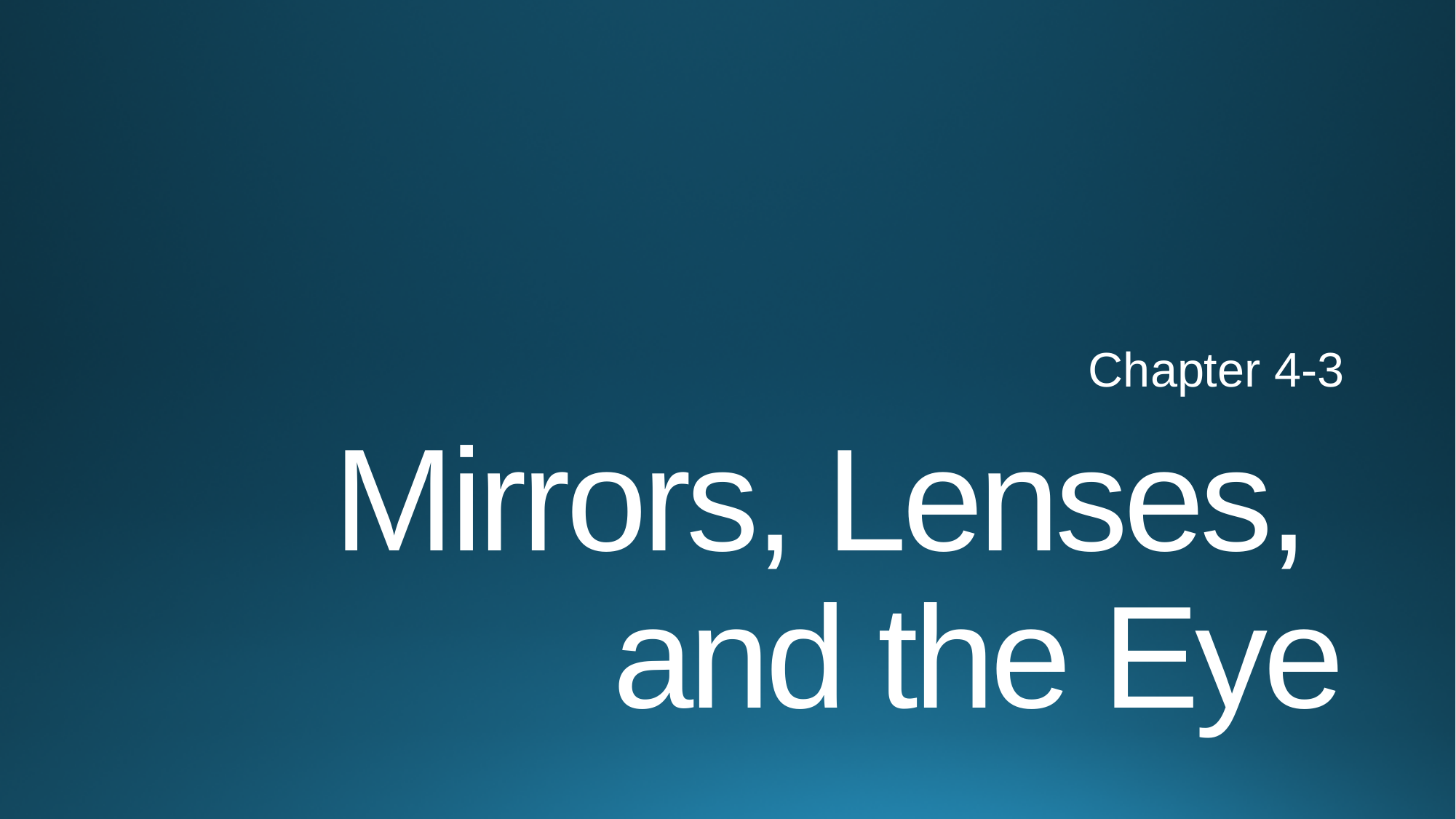

Chapter 4-3
# Mirrors, Lenses, and the Eye